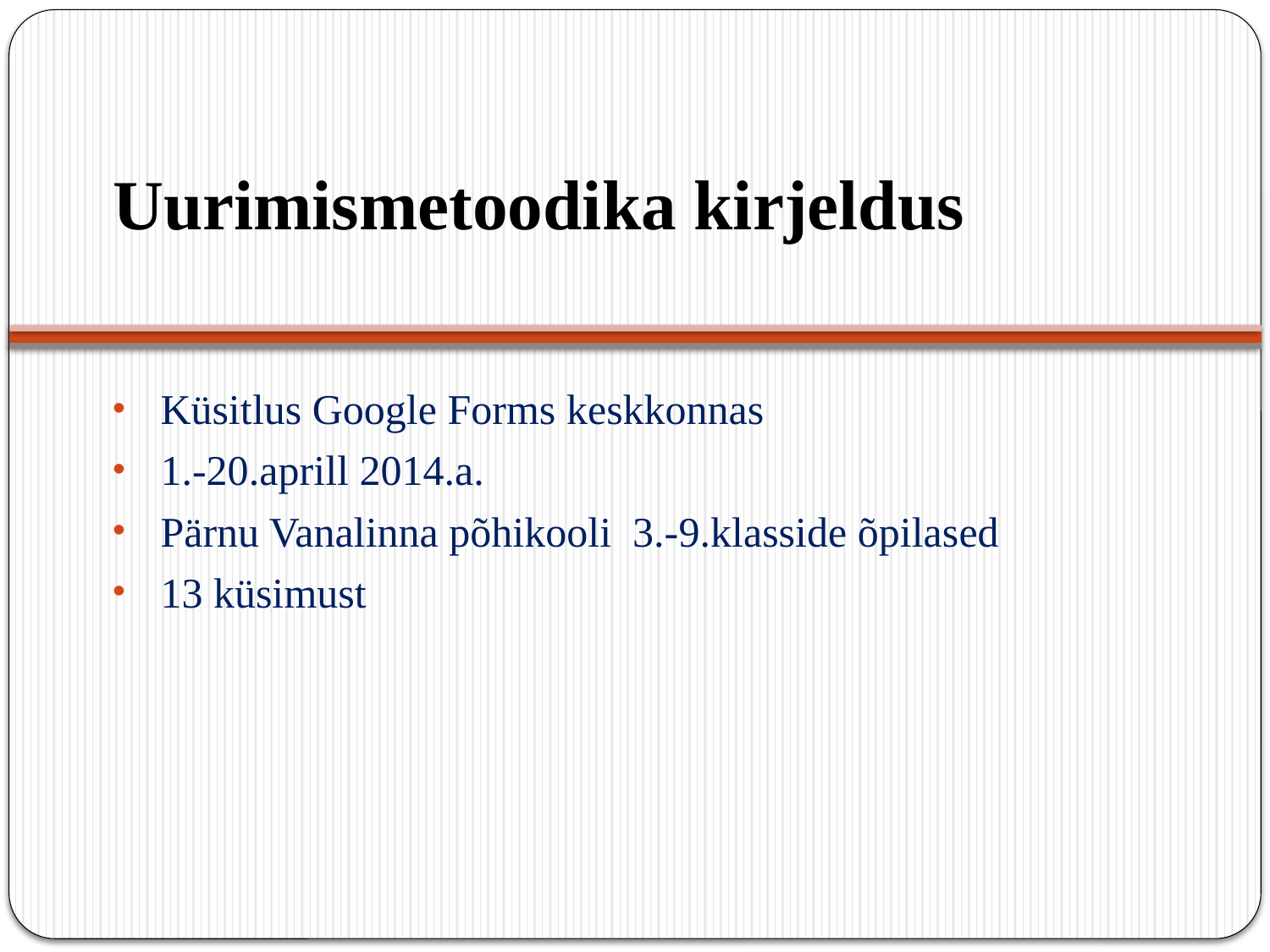

# Uurimismetoodika kirjeldus
Küsitlus Google Forms keskkonnas
1.-20.aprill 2014.a.
Pärnu Vanalinna põhikooli  3.-9.klasside õpilased
13 küsimust